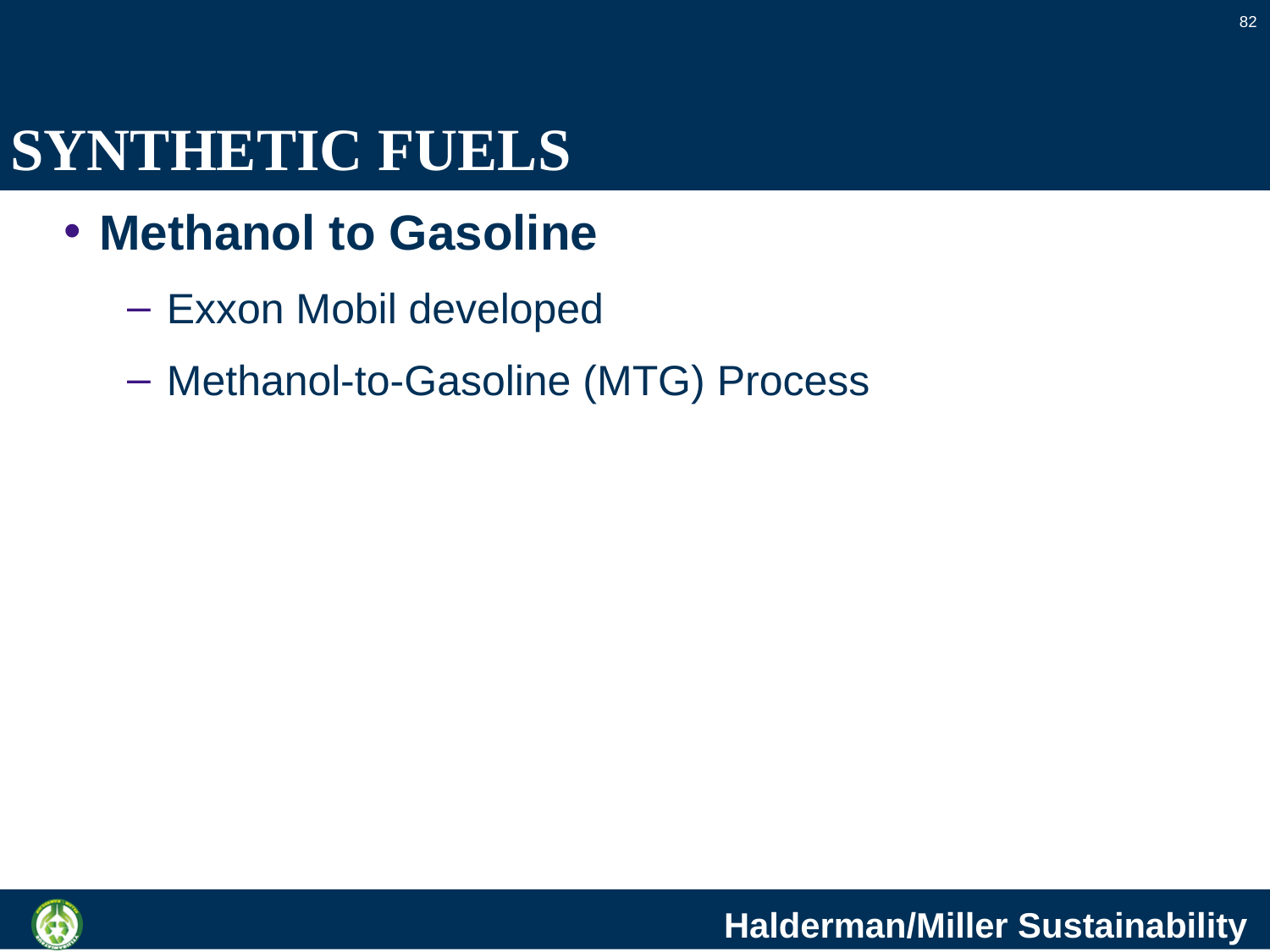

82
# SYNTHETIC FUELS
Methanol to Gasoline
Exxon Mobil developed
Methanol-to-Gasoline (MTG) Process